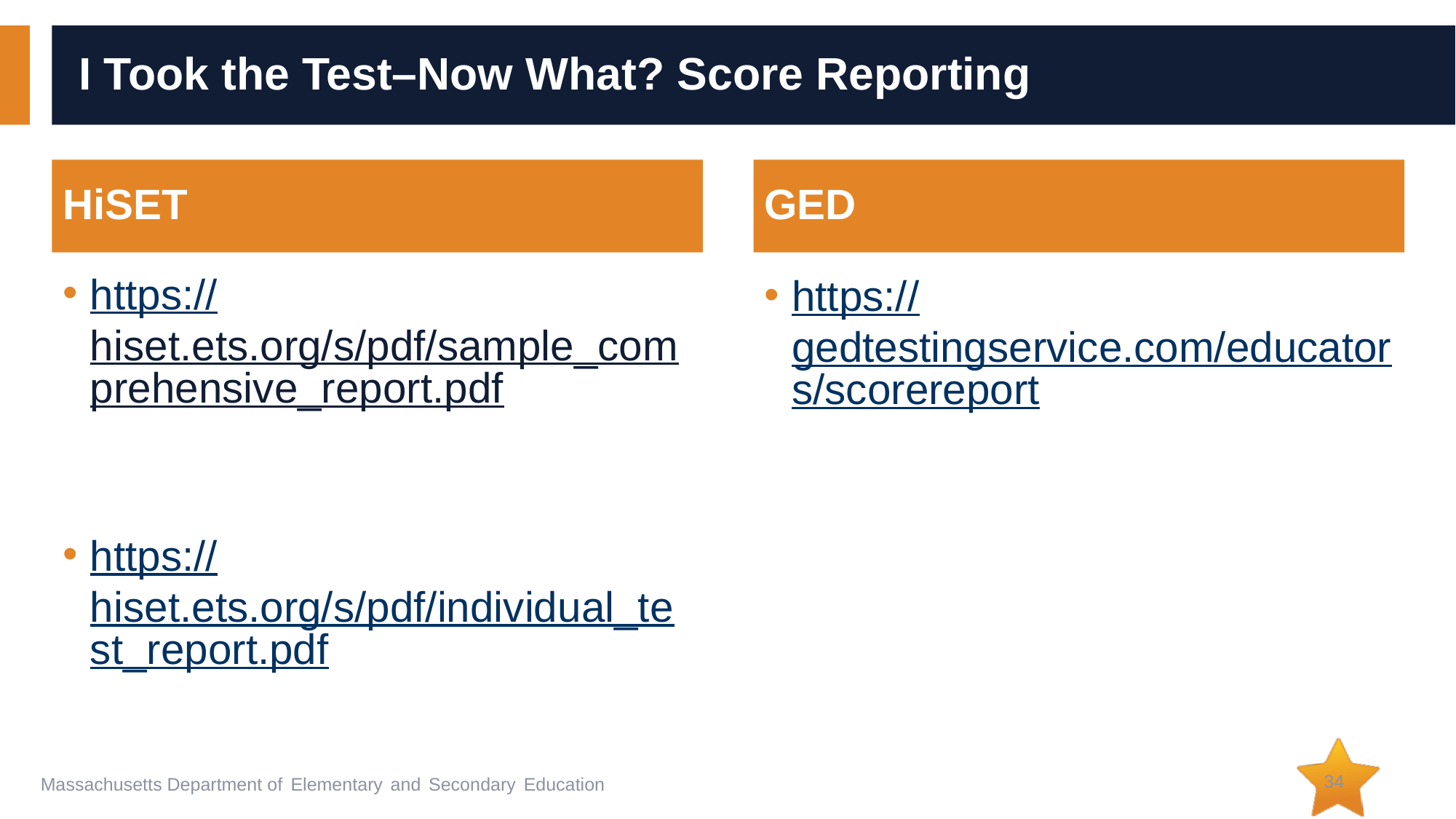

# I Took the Test–Now What? Score Reporting
HiSET
GED
https://hiset.ets.org/s/pdf/sample_comprehensive_report.pdf
https://hiset.ets.org/s/pdf/individual_test_report.pdf

https://gedtestingservice.com/educators/scorereport

34